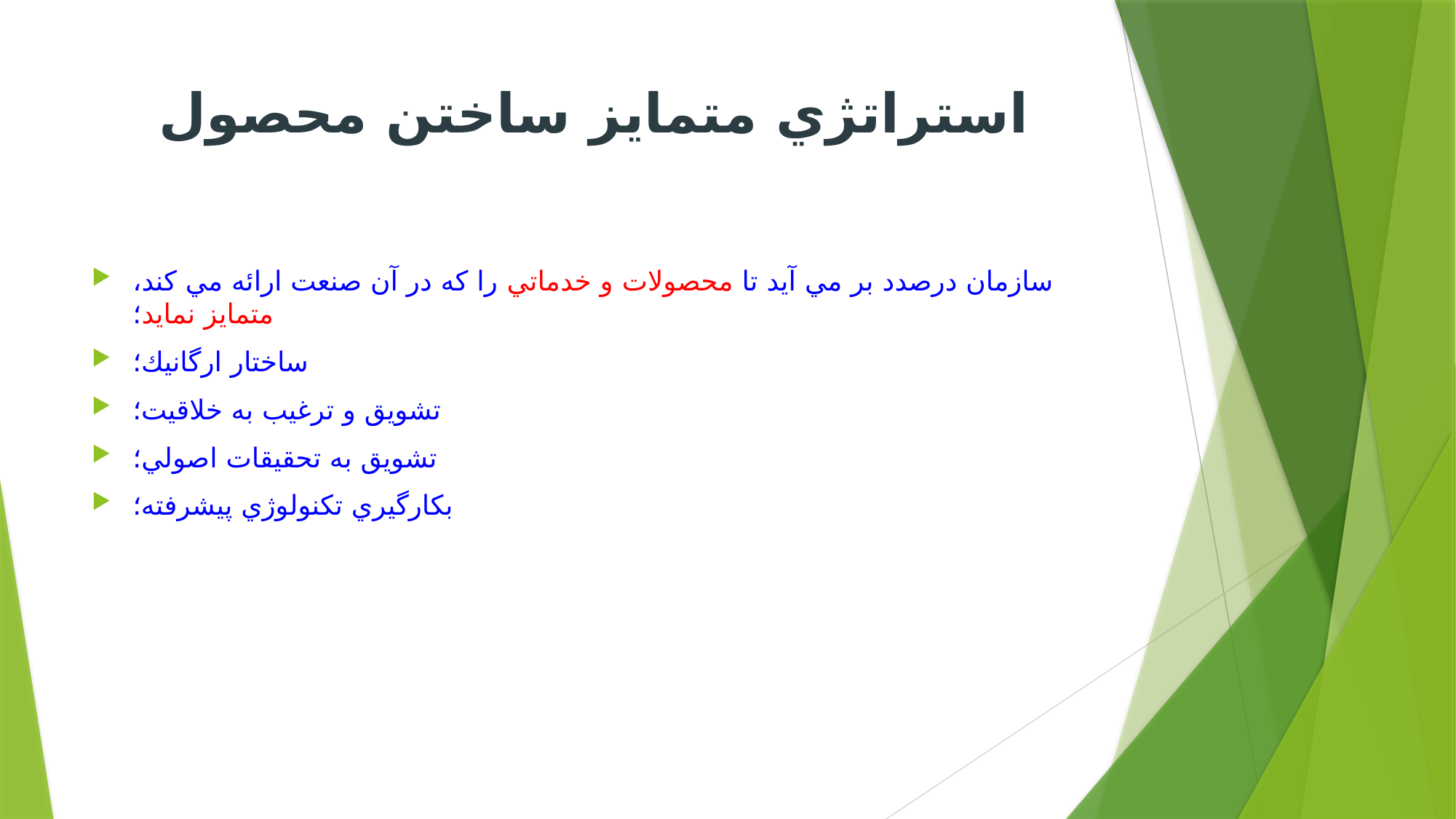

# استراتژي متمايز ساختن محصول
سازمان درصدد بر مي آيد تا محصولات و خدماتي را كه در آن صنعت ارائه مي كند، متمايز نمايد؛
ساختار ارگانيك؛
تشويق و ترغيب به خلاقيت؛
تشويق به تحقيقات اصولي؛
بكارگيري تكنولوژي پيشرفته؛